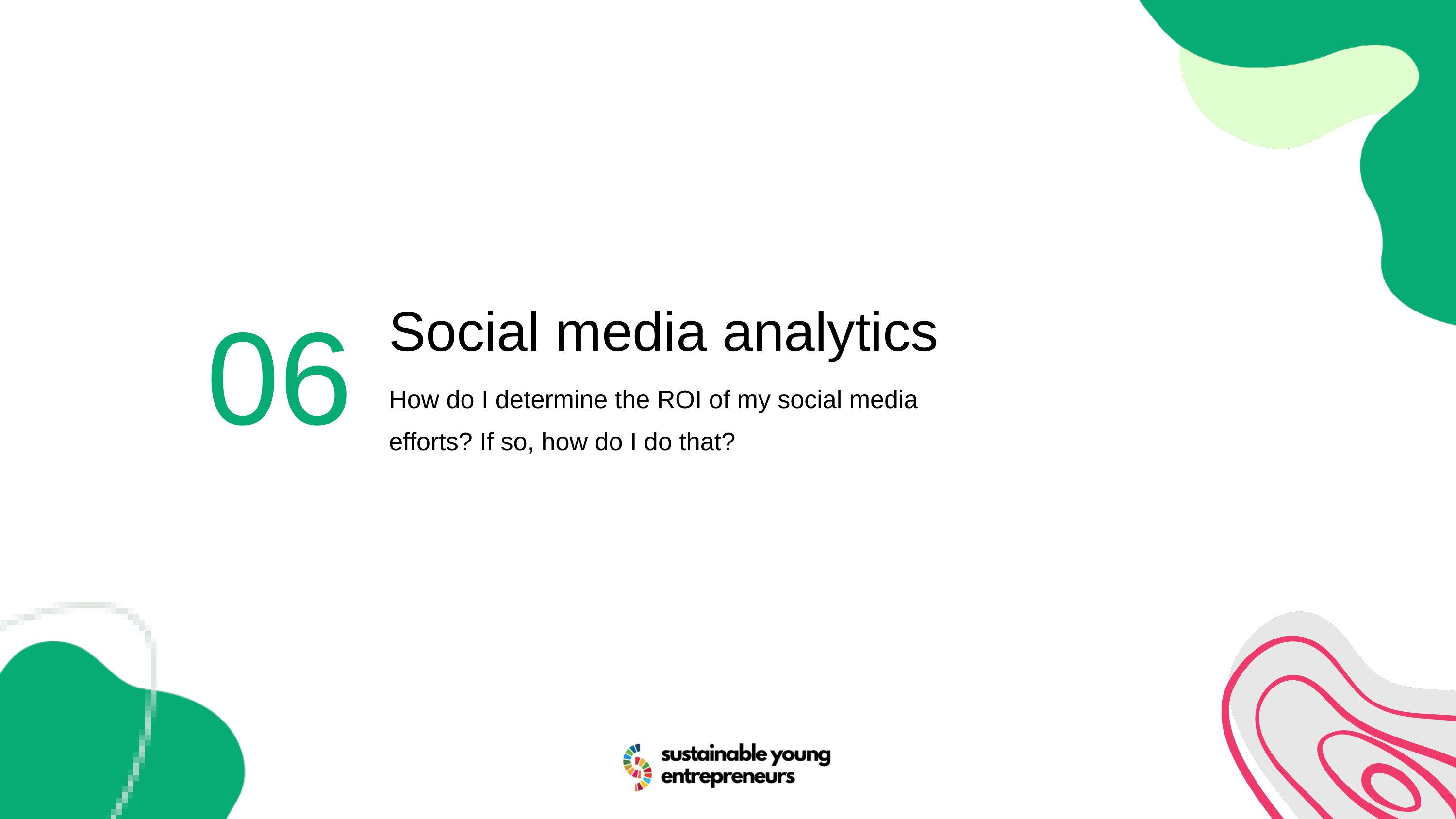

06
Social media analytics
How do I determine the ROI of my social media efforts? If so, how do I do that?